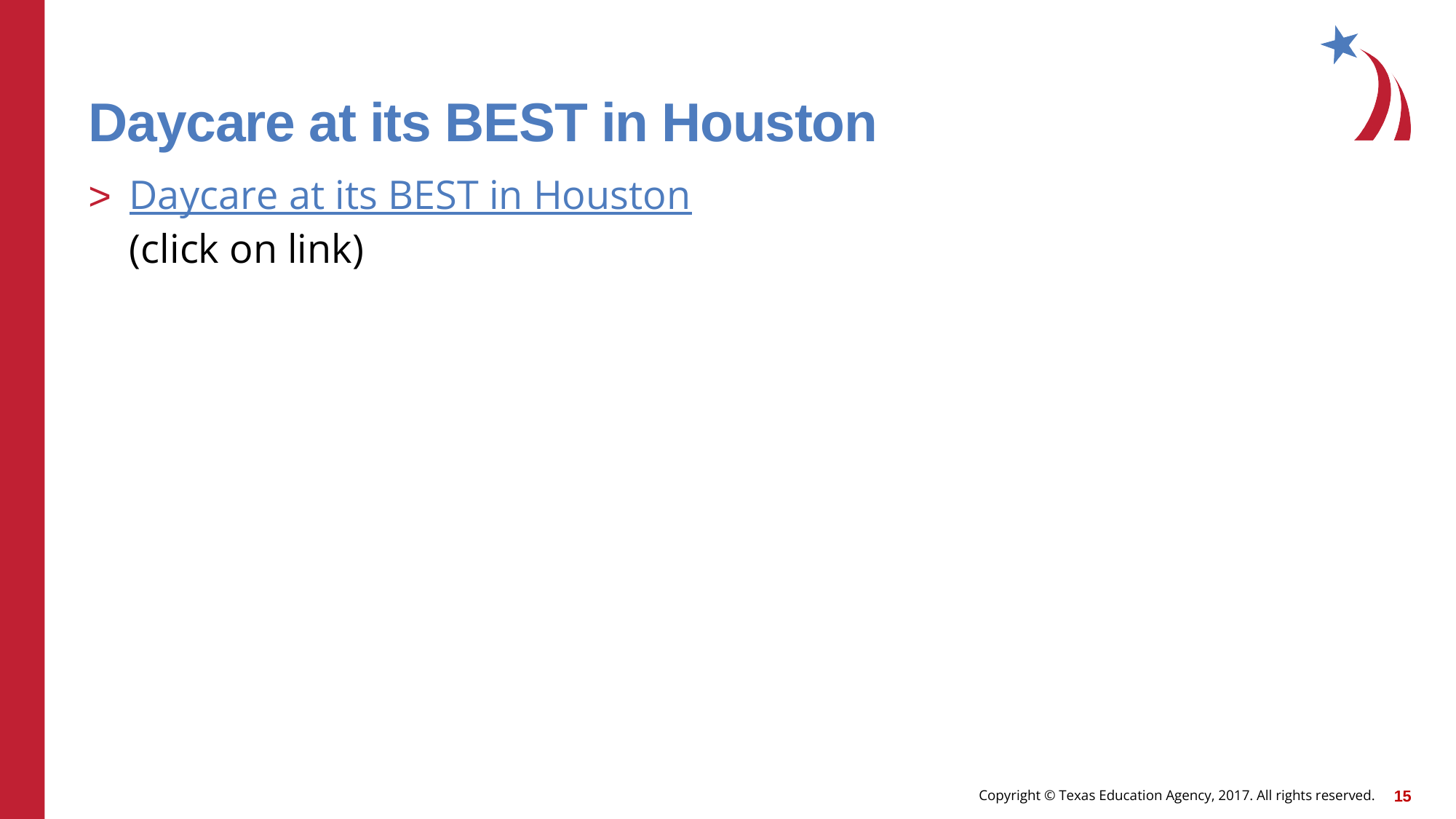

# Daycare at its BEST in Houston
Daycare at its BEST in Houston
(click on link)